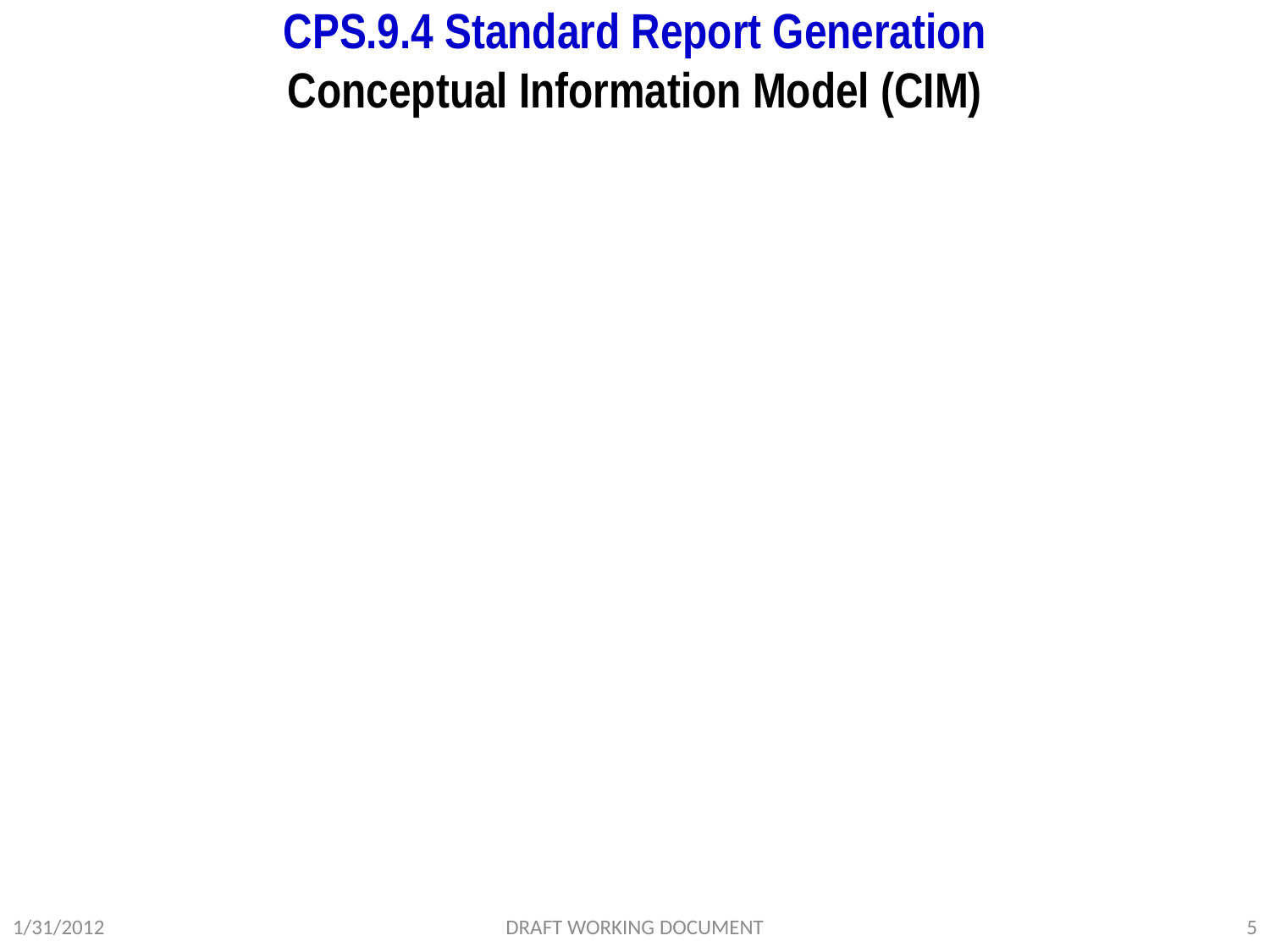

# CPS.9.4 Standard Report Generation Conceptual Information Model (CIM)
1/31/2012
DRAFT WORKING DOCUMENT
5